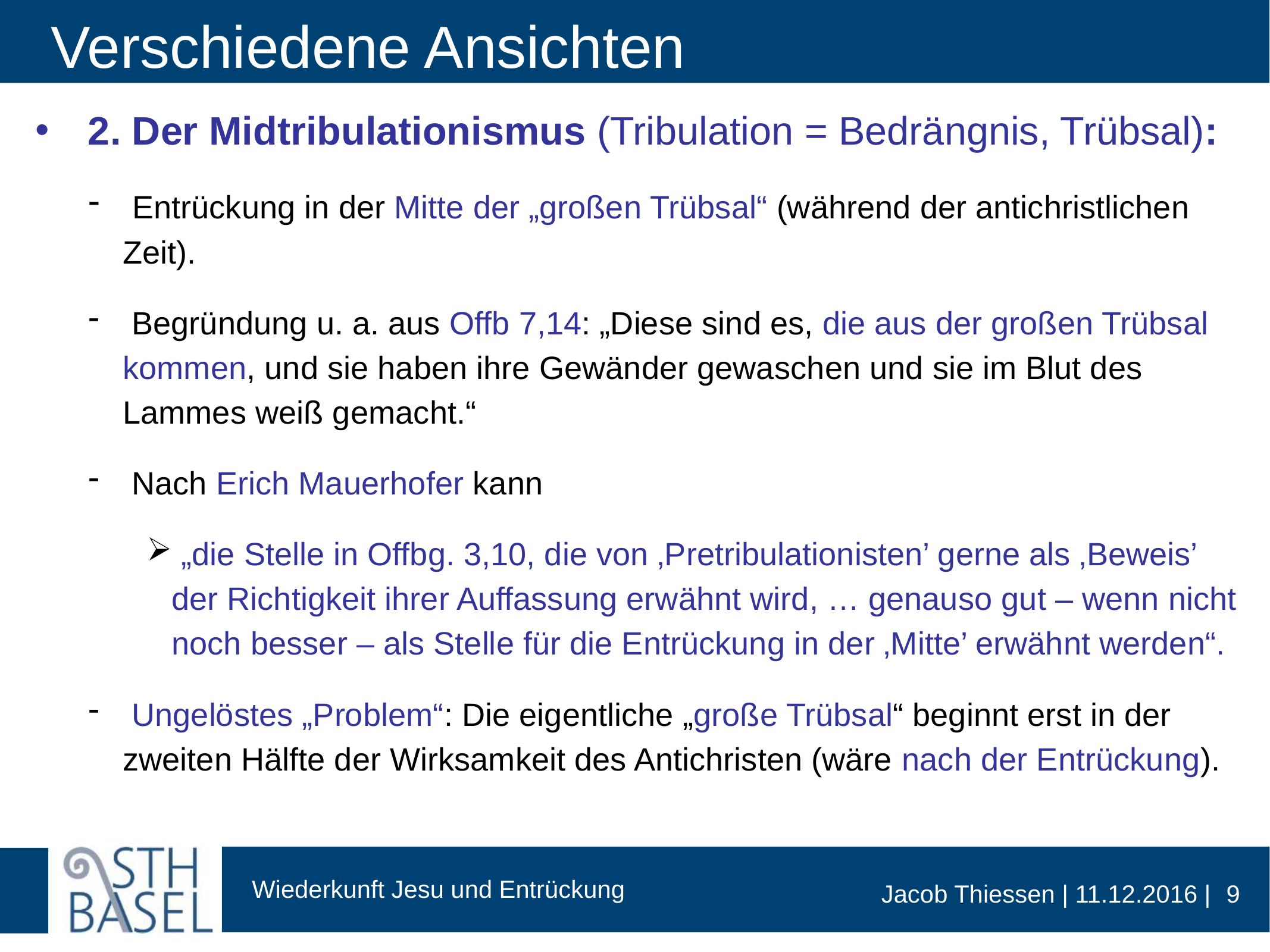

# Verschiedene Ansichten
2. Der Midtribulationismus (Tribulation = Bedrängnis, Trübsal):
 Entrückung in der Mitte der „großen Trübsal“ (während der antichristlichen Zeit).
 Begründung u. a. aus Offb 7,14: „Diese sind es, die aus der großen Trübsal kommen, und sie haben ihre Gewänder gewaschen und sie im Blut des Lammes weiß gemacht.“
 Nach Erich Mauerhofer kann
 „die Stelle in Offbg. 3,10, die von ‚Pretribulationisten’ gerne als ‚Beweis’ der Richtigkeit ihrer Auffassung erwähnt wird, … genauso gut – wenn nicht noch besser – als Stelle für die Entrückung in der ‚Mitte’ erwähnt werden“.
 Ungelöstes „Problem“: Die eigentliche „große Trübsal“ beginnt erst in der zweiten Hälfte der Wirksamkeit des Antichristen (wäre nach der Entrückung).
9